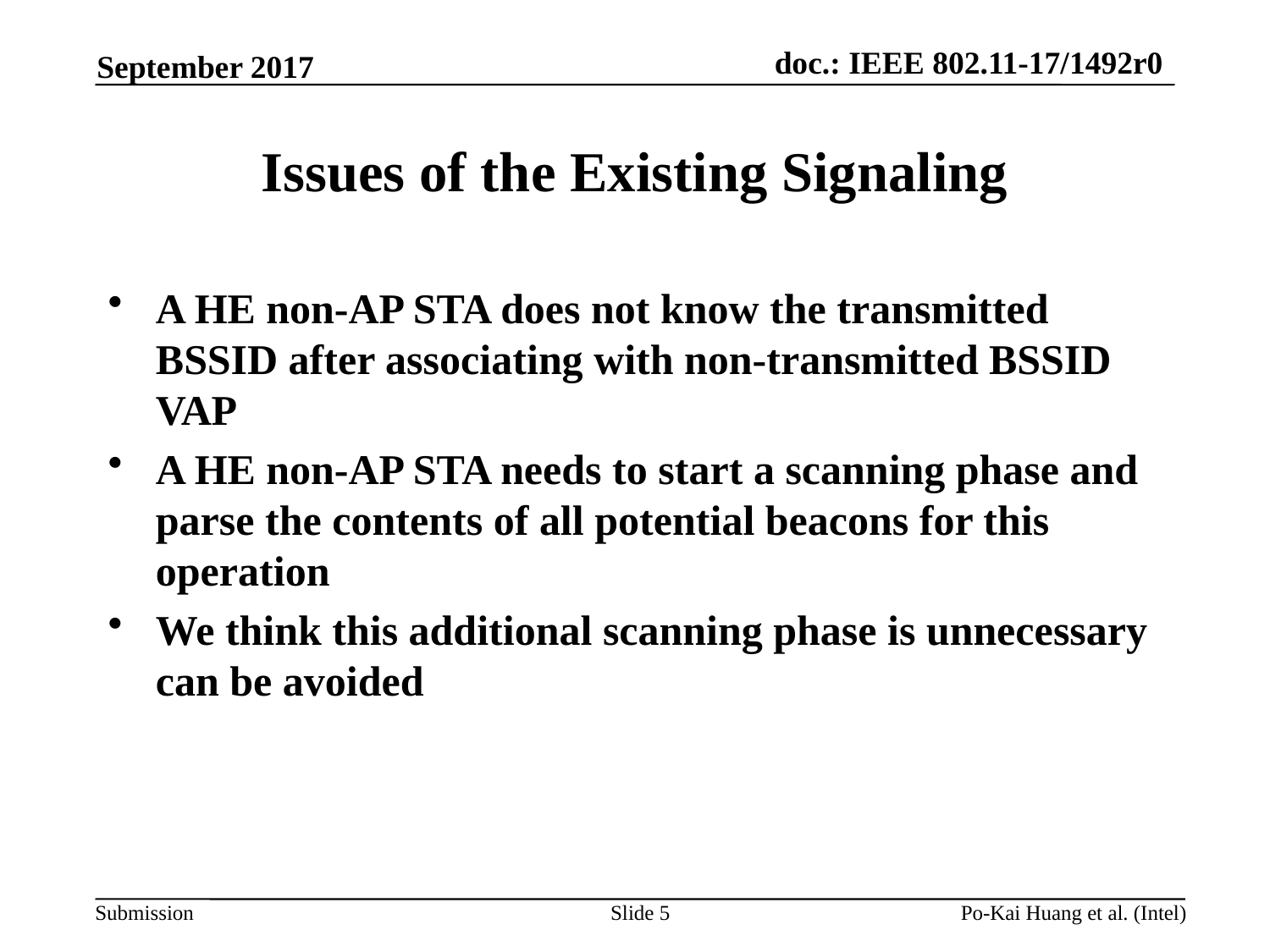

September 2017
# Issues of the Existing Signaling
A HE non-AP STA does not know the transmitted BSSID after associating with non-transmitted BSSID VAP
A HE non-AP STA needs to start a scanning phase and parse the contents of all potential beacons for this operation
We think this additional scanning phase is unnecessary can be avoided
Slide 5
Po-Kai Huang et al. (Intel)